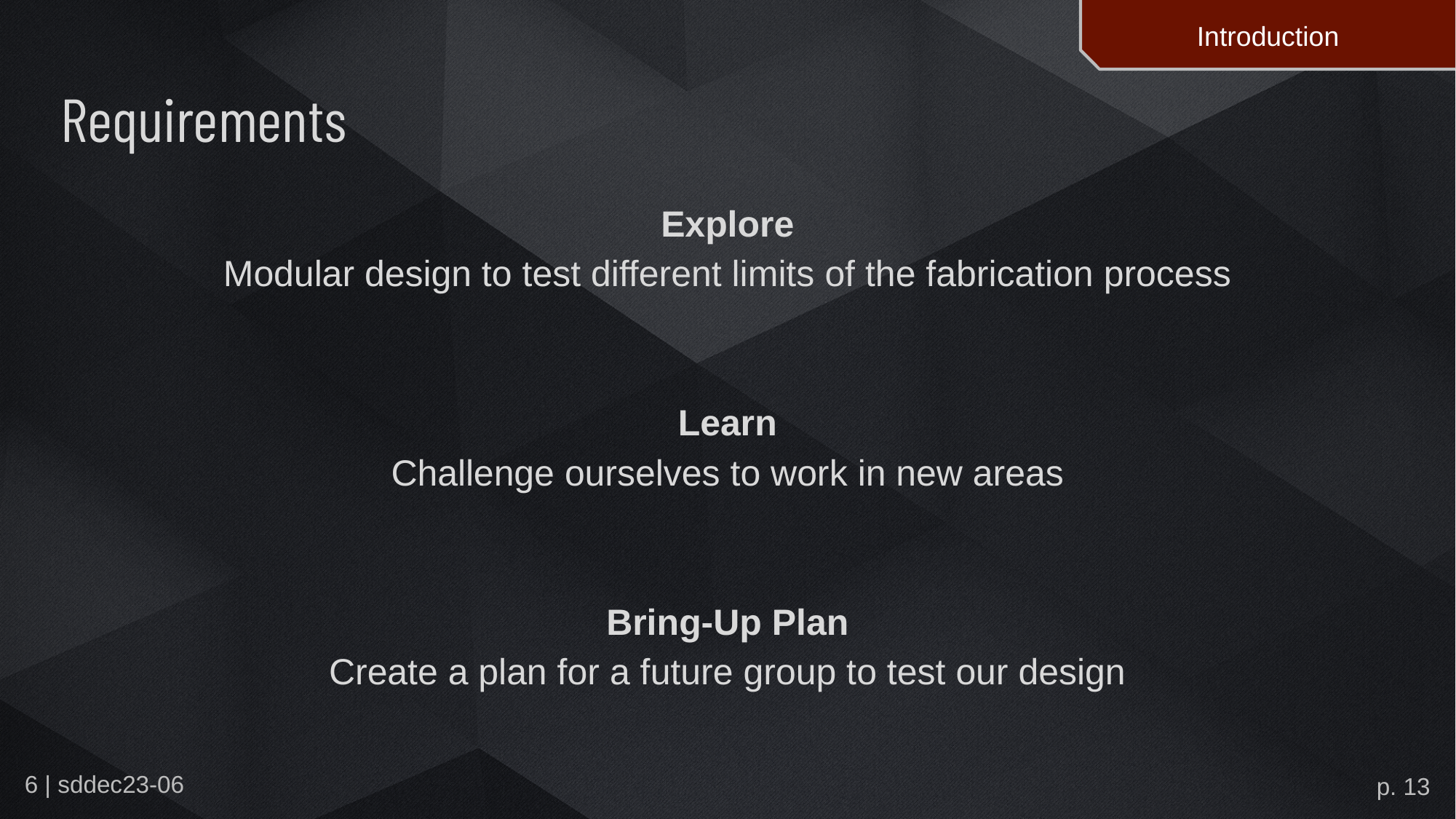

Introduction
# Requirements
Explore
Modular design to test different limits of the fabrication process

Learn
Challenge ourselves to work in new areas

Bring-Up Plan
Create a plan for a future group to test our design
p. 13